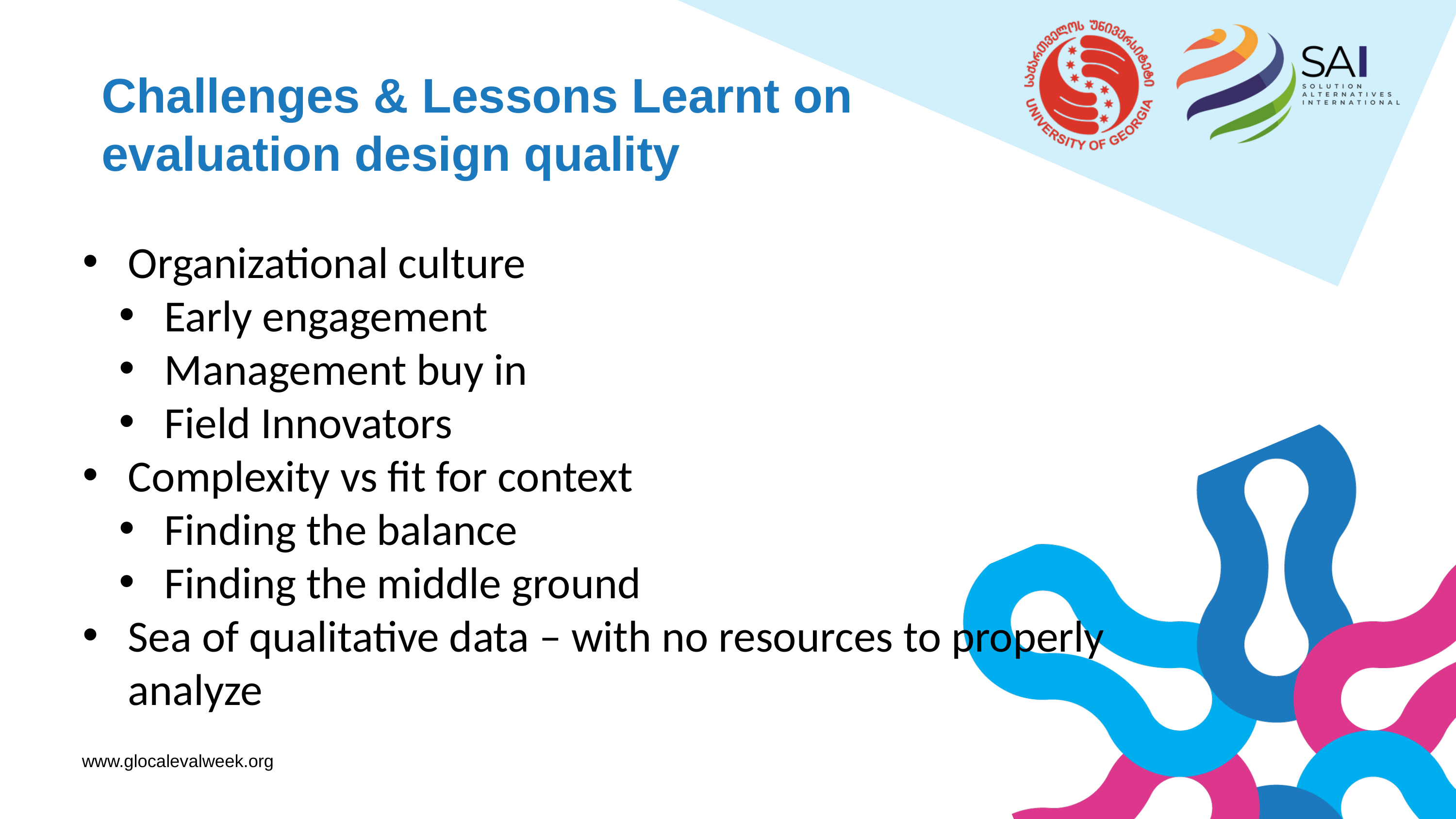

Challenges & Lessons Learnt on evaluation design quality
Organizational culture
Early engagement
Management buy in
Field Innovators
Complexity vs fit for context
Finding the balance
Finding the middle ground
Sea of qualitative data – with no resources to properly  analyze

www.glocalevalweek.org